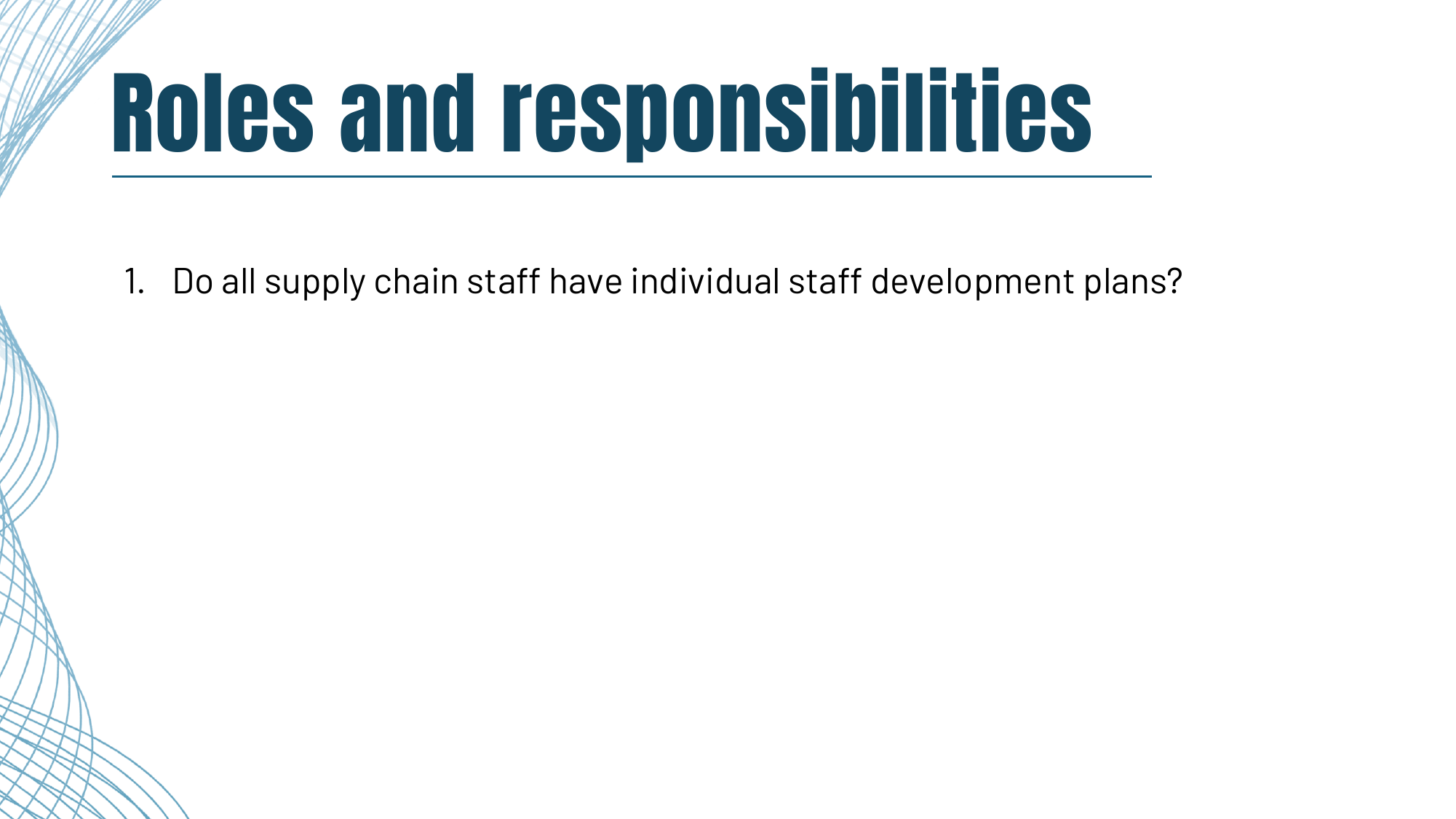

# Roles and responsibilities
1.	Do all supply chain staff have individual staff development plans?